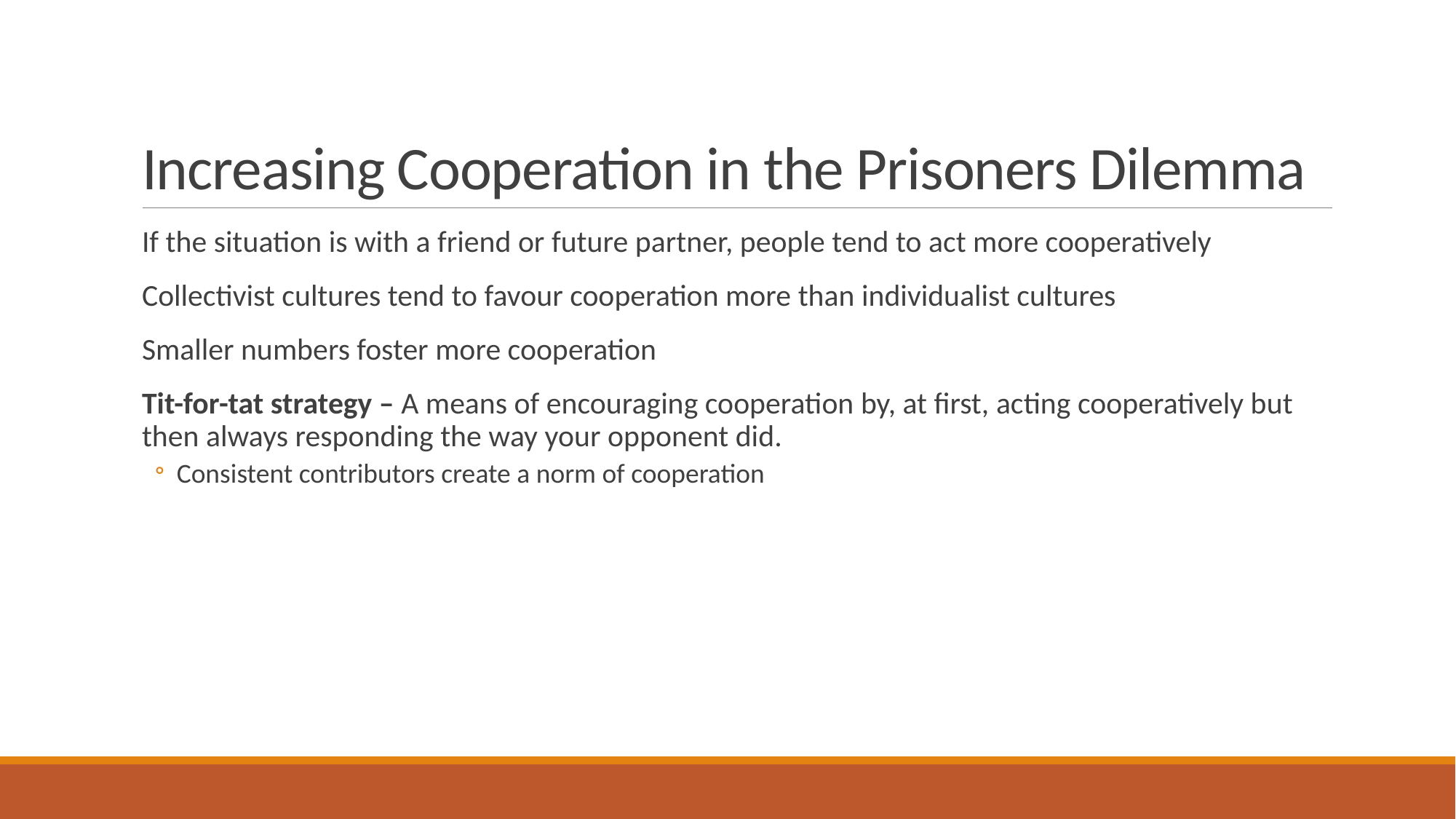

# Increasing Cooperation in the Prisoners Dilemma
If the situation is with a friend or future partner, people tend to act more cooperatively
Collectivist cultures tend to favour cooperation more than individualist cultures
Smaller numbers foster more cooperation
Tit-for-tat strategy – A means of encouraging cooperation by, at first, acting cooperatively but then always responding the way your opponent did.
Consistent contributors create a norm of cooperation